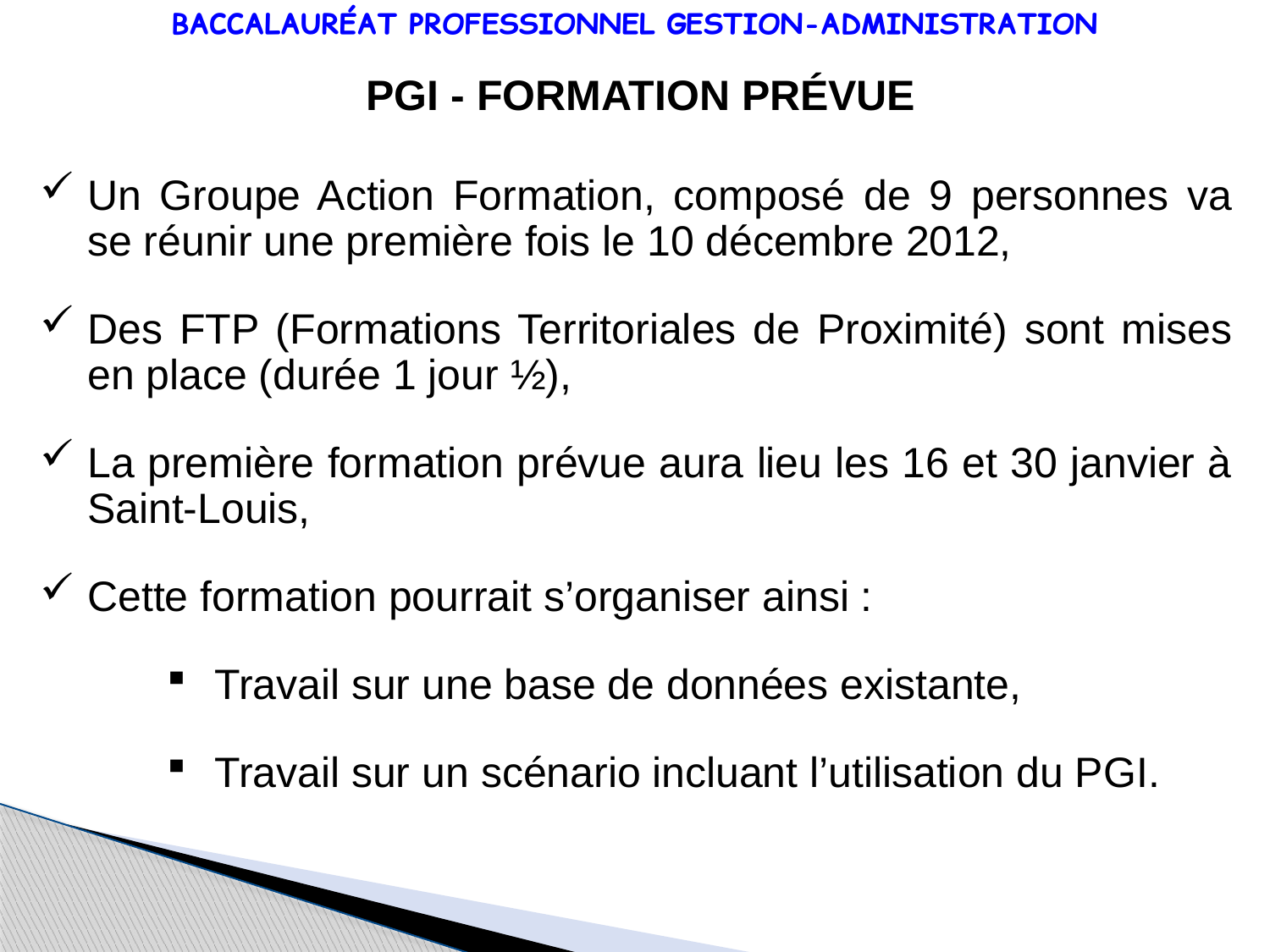

Baccalauréat Professionnel Gestion-Administration
 PGI - Formation prévue
Un Groupe Action Formation, composé de 9 personnes va se réunir une première fois le 10 décembre 2012,
Des FTP (Formations Territoriales de Proximité) sont mises en place (durée 1 jour ½),
La première formation prévue aura lieu les 16 et 30 janvier à Saint-Louis,
Cette formation pourrait s’organiser ainsi :
Travail sur une base de données existante,
Travail sur un scénario incluant l’utilisation du PGI.